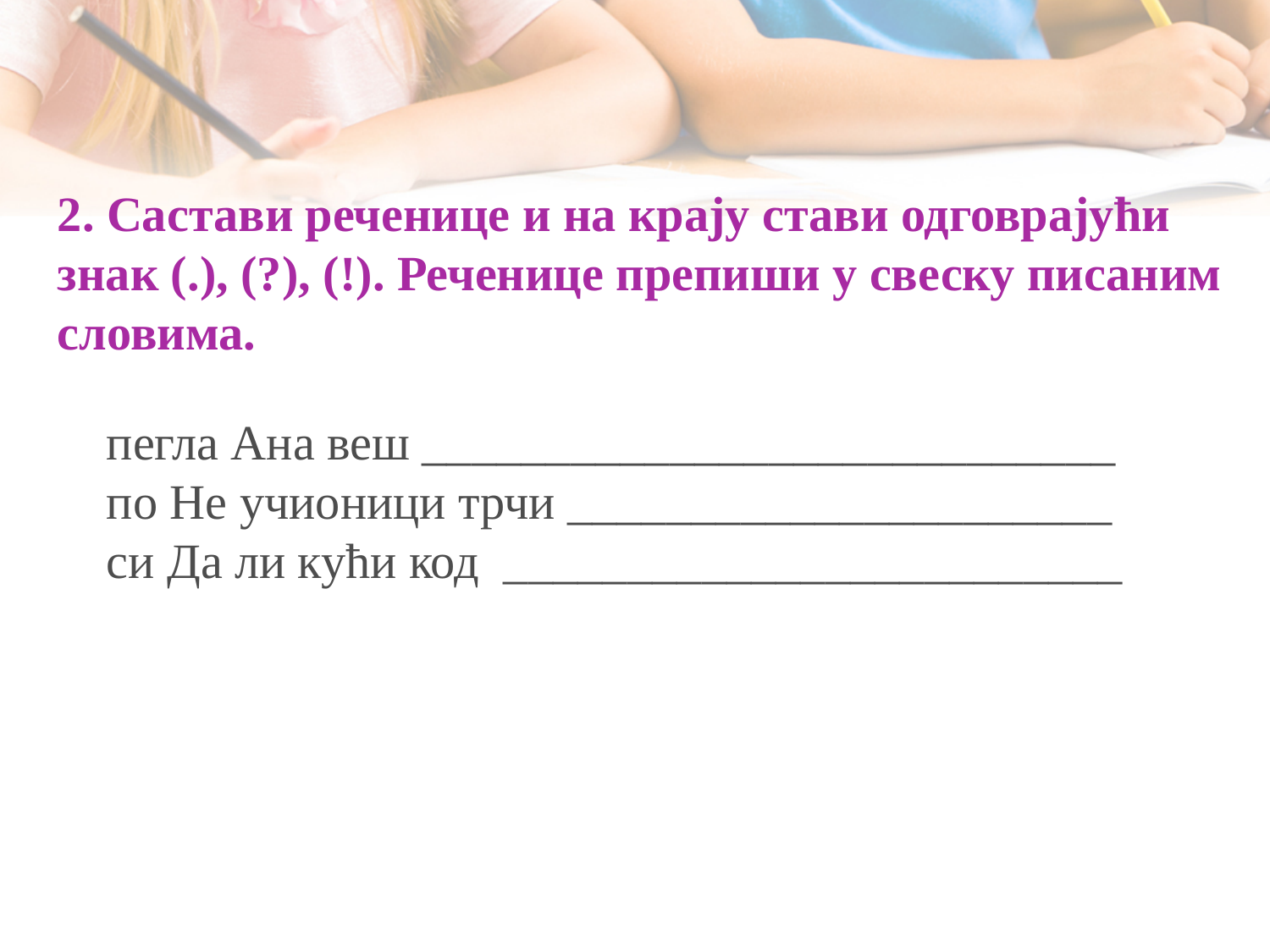

2. Састави реченице и на крају стави одговрајући знак (.), (?), (!). Реченице препиши у свеску писаним словима.

    пегла Ана веш ____________________________
    по Не учионици трчи ______________________
    си Да ли кући код  _________________________